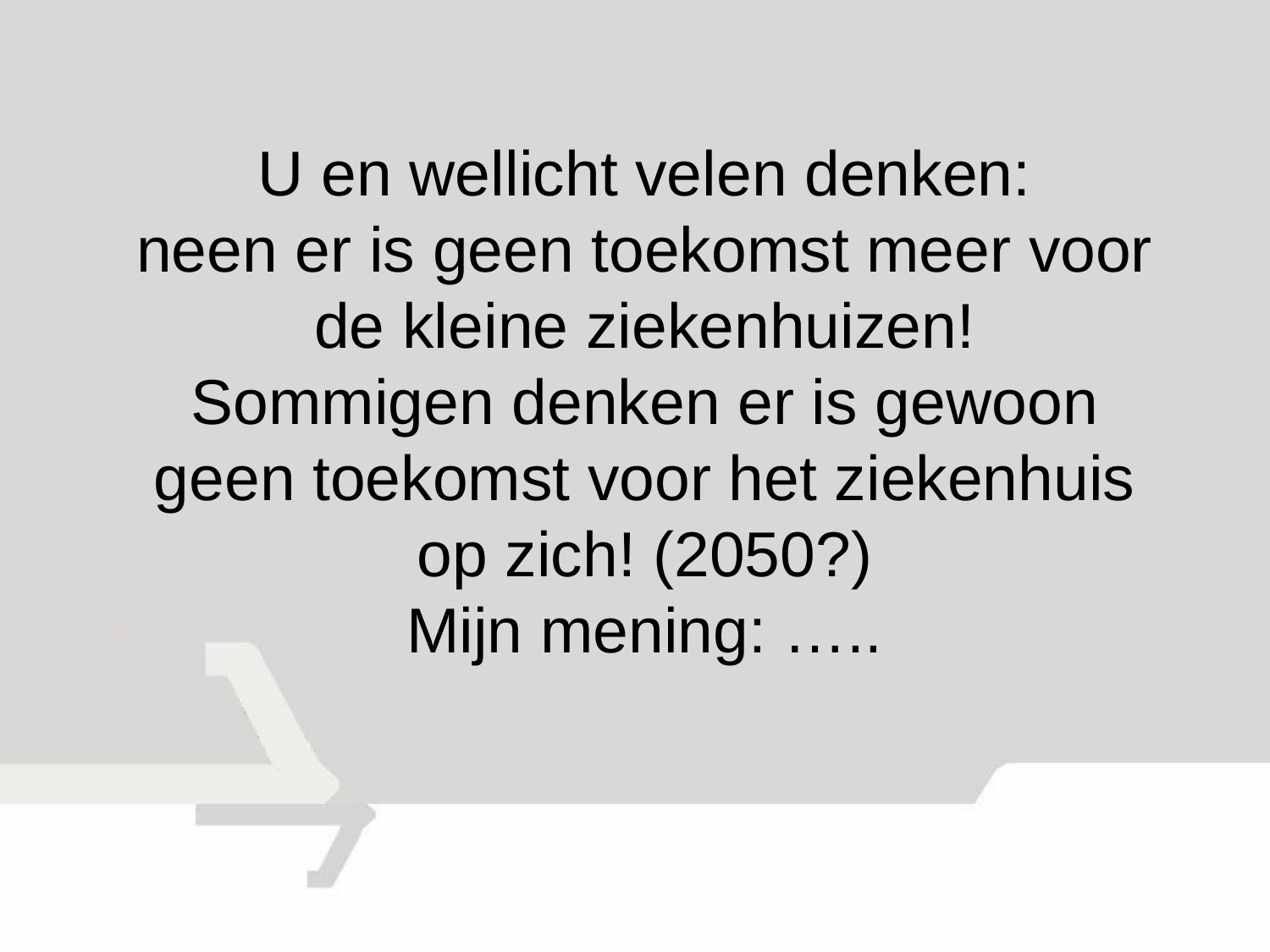

# U en wellicht velen denken: neen er is geen toekomst meer voor de kleine ziekenhuizen! Sommigen denken er is gewoon geen toekomst voor het ziekenhuis op zich! (2050?) Mijn mening: …..